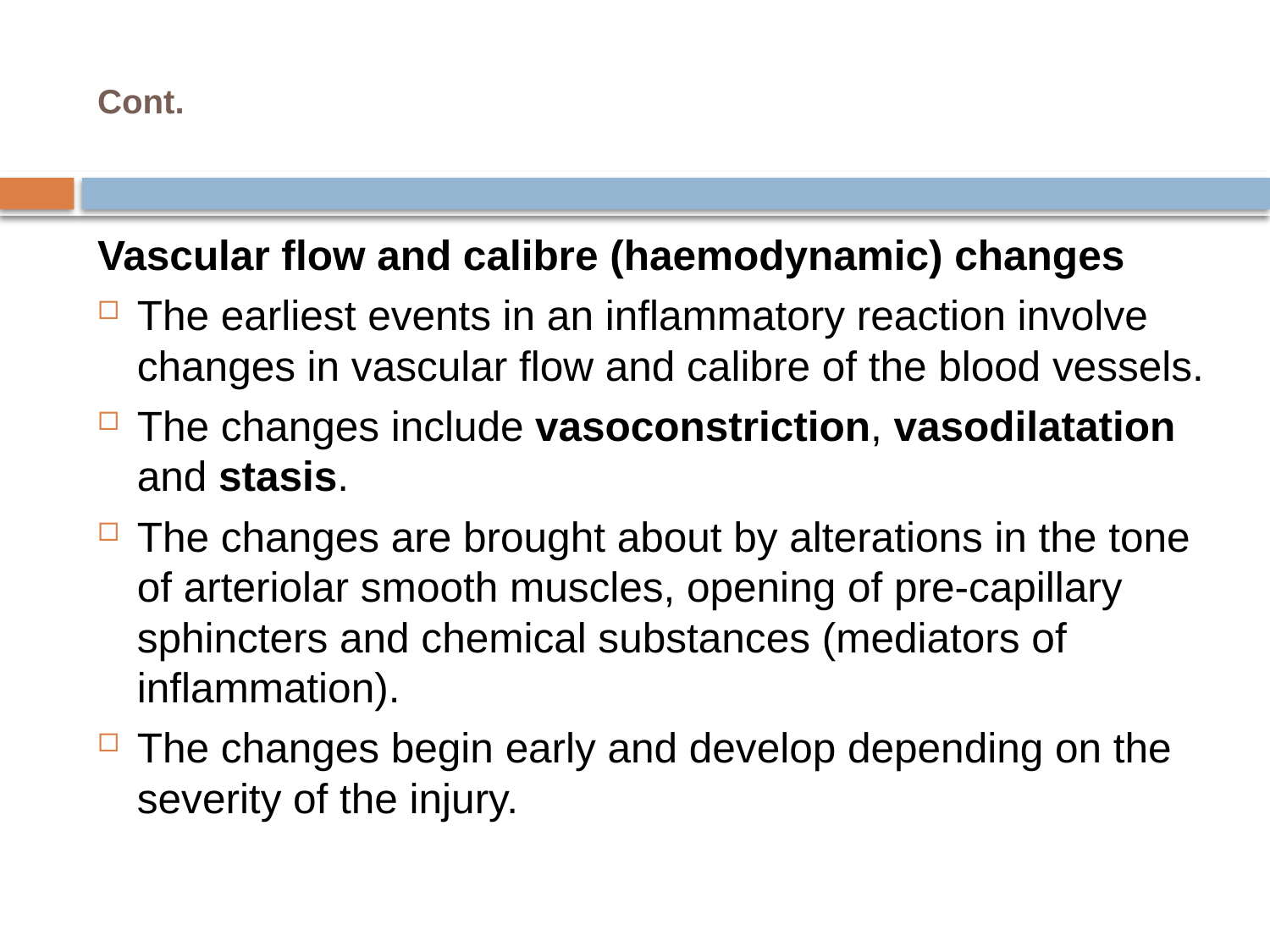

# Cont.
Vascular flow and calibre (haemodynamic) changes
The earliest events in an inflammatory reaction involve changes in vascular flow and calibre of the blood vessels.
The changes include vasoconstriction, vasodilatation and stasis.
The changes are brought about by alterations in the tone of arteriolar smooth muscles, opening of pre-capillary sphincters and chemical substances (mediators of inflammation).
The changes begin early and develop depending on the severity of the injury.